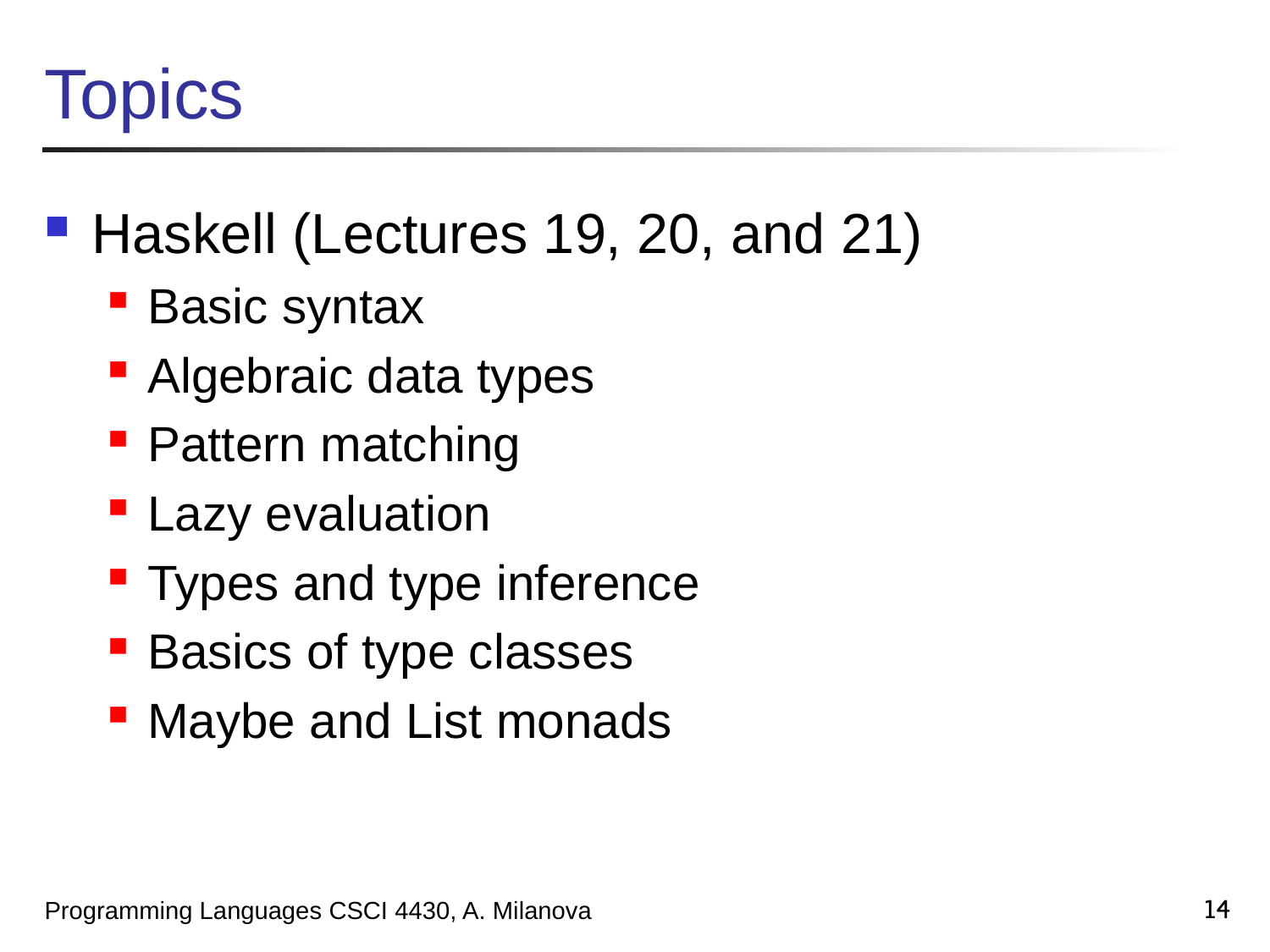

# Topics
Haskell (Lectures 19, 20, and 21)
Basic syntax
Algebraic data types
Pattern matching
Lazy evaluation
Types and type inference
Basics of type classes
Maybe and List monads

14
Programming Languages CSCI 4430, A. Milanova